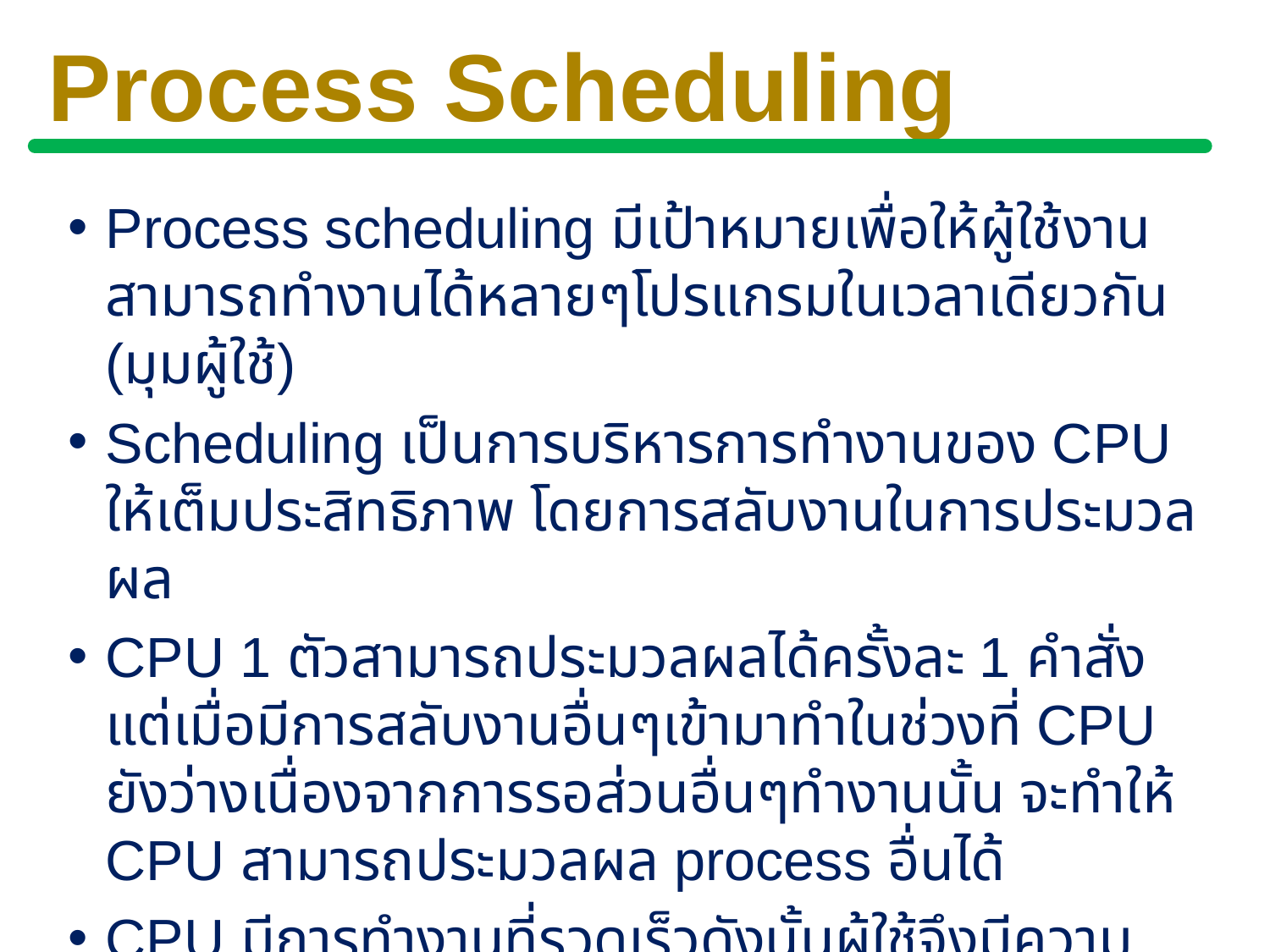

# Process Scheduling
Process scheduling มีเป้าหมายเพื่อให้ผู้ใช้งานสามารถทำงานได้หลายๆโปรแกรมในเวลาเดียวกัน (มุมผู้ใช้)
Scheduling เป็นการบริหารการทำงานของ CPU ให้เต็มประสิทธิภาพ โดยการสลับงานในการประมวลผล
CPU 1 ตัวสามารถประมวลผลได้ครั้งละ 1 คำสั่ง แต่เมื่อมีการสลับงานอื่นๆเข้ามาทำในช่วงที่ CPU ยังว่างเนื่องจากการรอส่วนอื่นๆทำงานนั้น จะทำให้ CPU สามารถประมวลผล process อื่นได้
CPU มีการทำงานที่รวดเร็วดังนั้นผู้ใช้จึงมีความรู้สึกถึงการทำงานได้หลายๆงานพร้อมๆกัน ทั้งที่จริงเป็นการสลับการทำงานของ CPU ที่รวดเร็ว
การสลับการทำงานงานได้ต้องมีระบบจัดการเรียกว่า Process Scheduler